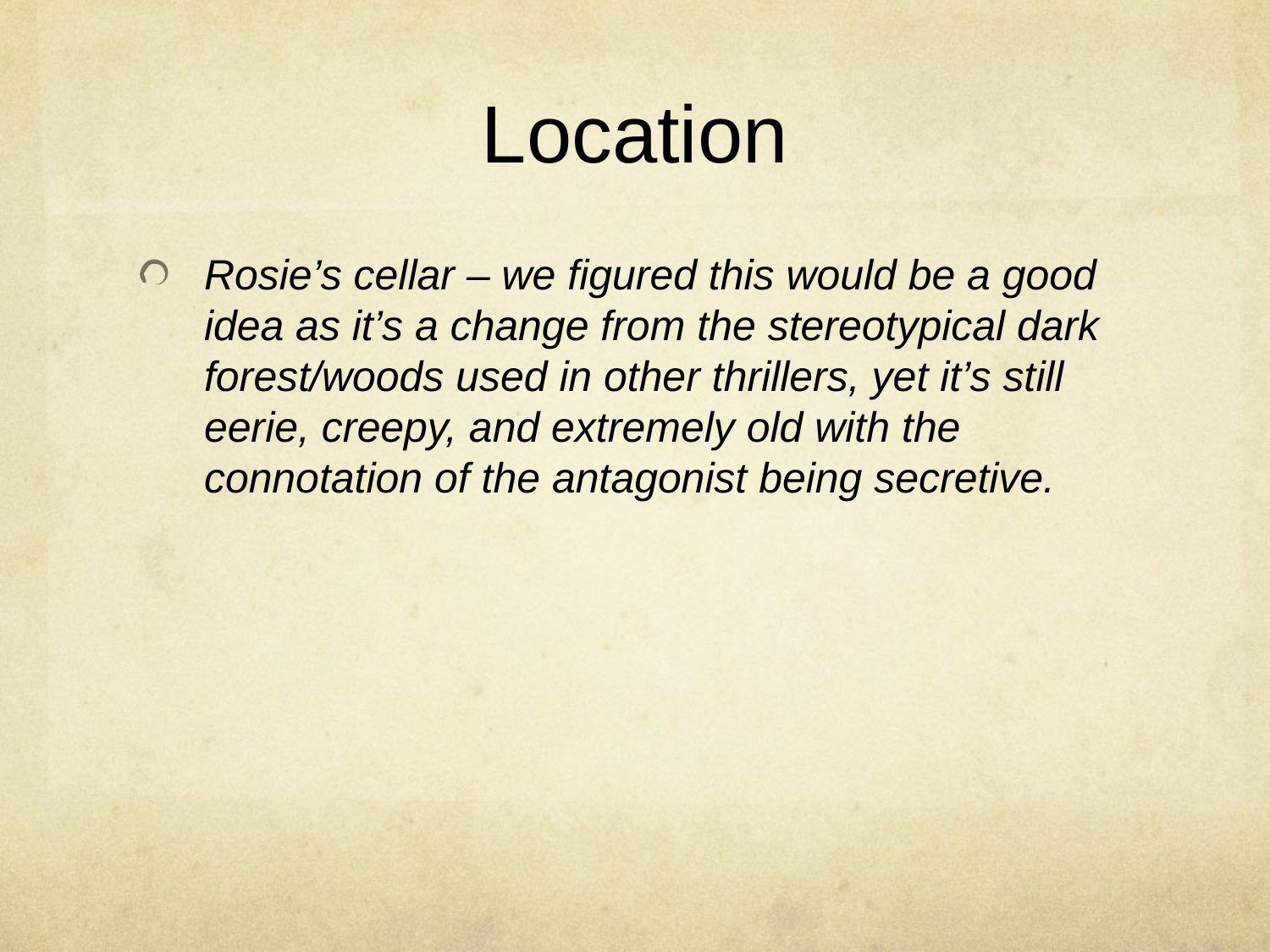

# Location
Rosie’s cellar – we figured this would be a good idea as it’s a change from the stereotypical dark forest/woods used in other thrillers, yet it’s still eerie, creepy, and extremely old with the connotation of the antagonist being secretive.